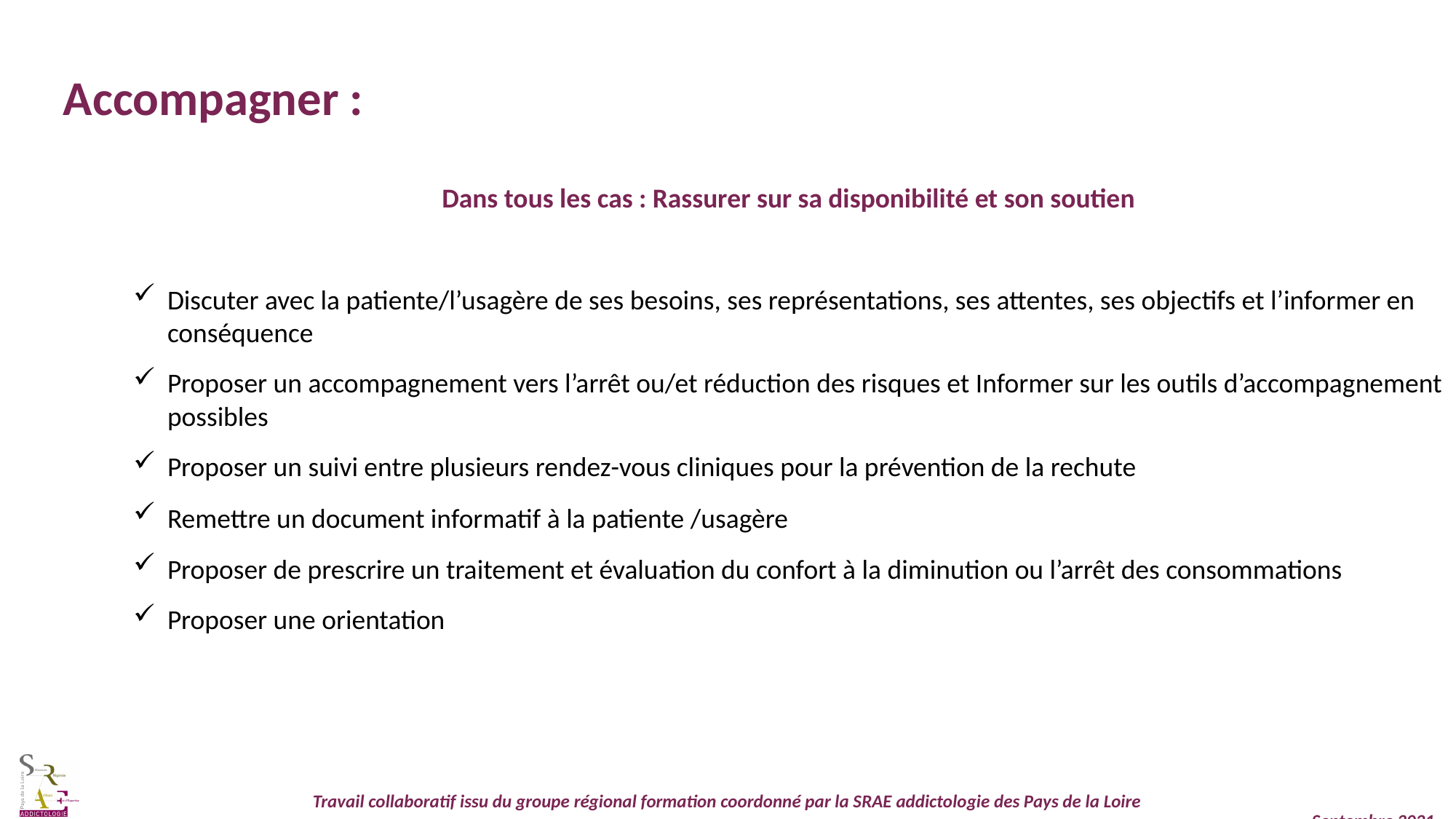

Accompagner :
Dans tous les cas : Rassurer sur sa disponibilité et son soutien

Discuter avec la patiente/l’usagère de ses besoins, ses représentations, ses attentes, ses objectifs et l’informer en conséquence
Proposer un accompagnement vers l’arrêt ou/et réduction des risques et Informer sur les outils d’accompagnement possibles
Proposer un suivi entre plusieurs rendez-vous cliniques pour la prévention de la rechute
Remettre un document informatif à la patiente /usagère
Proposer de prescrire un traitement et évaluation du confort à la diminution ou l’arrêt des consommations
Proposer une orientation